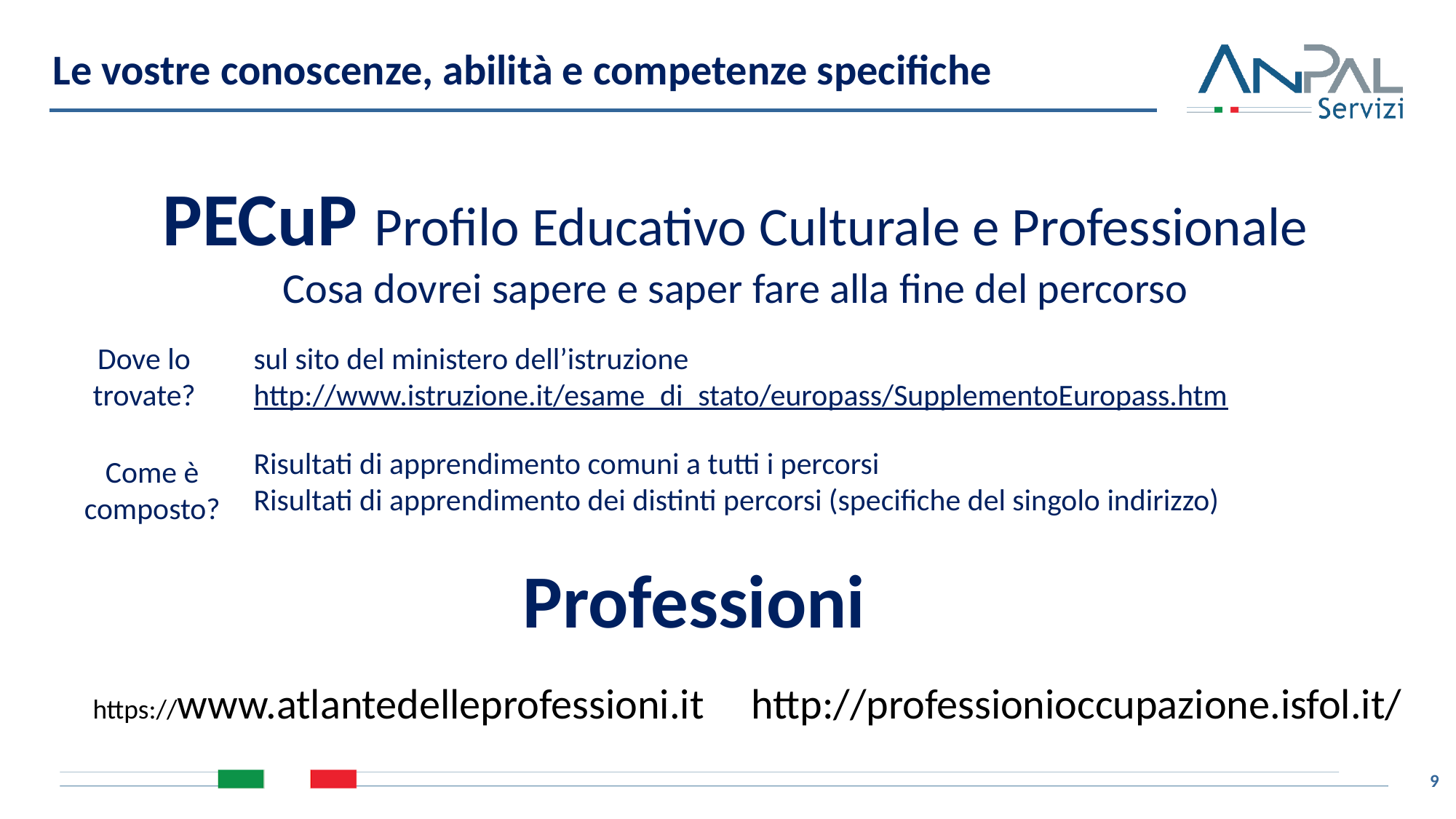

# Le vostre conoscenze, abilità e competenze specifiche
PECuP Profilo Educativo Culturale e Professionale
Cosa dovrei sapere e saper fare alla fine del percorso

sul sito del ministero dell’istruzione
http://www.istruzione.it/esame_di_stato/europass/SupplementoEuropass.htm
Dove lo trovate?
Risultati di apprendimento comuni a tutti i percorsi
Risultati di apprendimento dei distinti percorsi (specifiche del singolo indirizzo)
Come è composto?
Professioni

https://www.atlantedelleprofessioni.it
http://professionioccupazione.isfol.it/